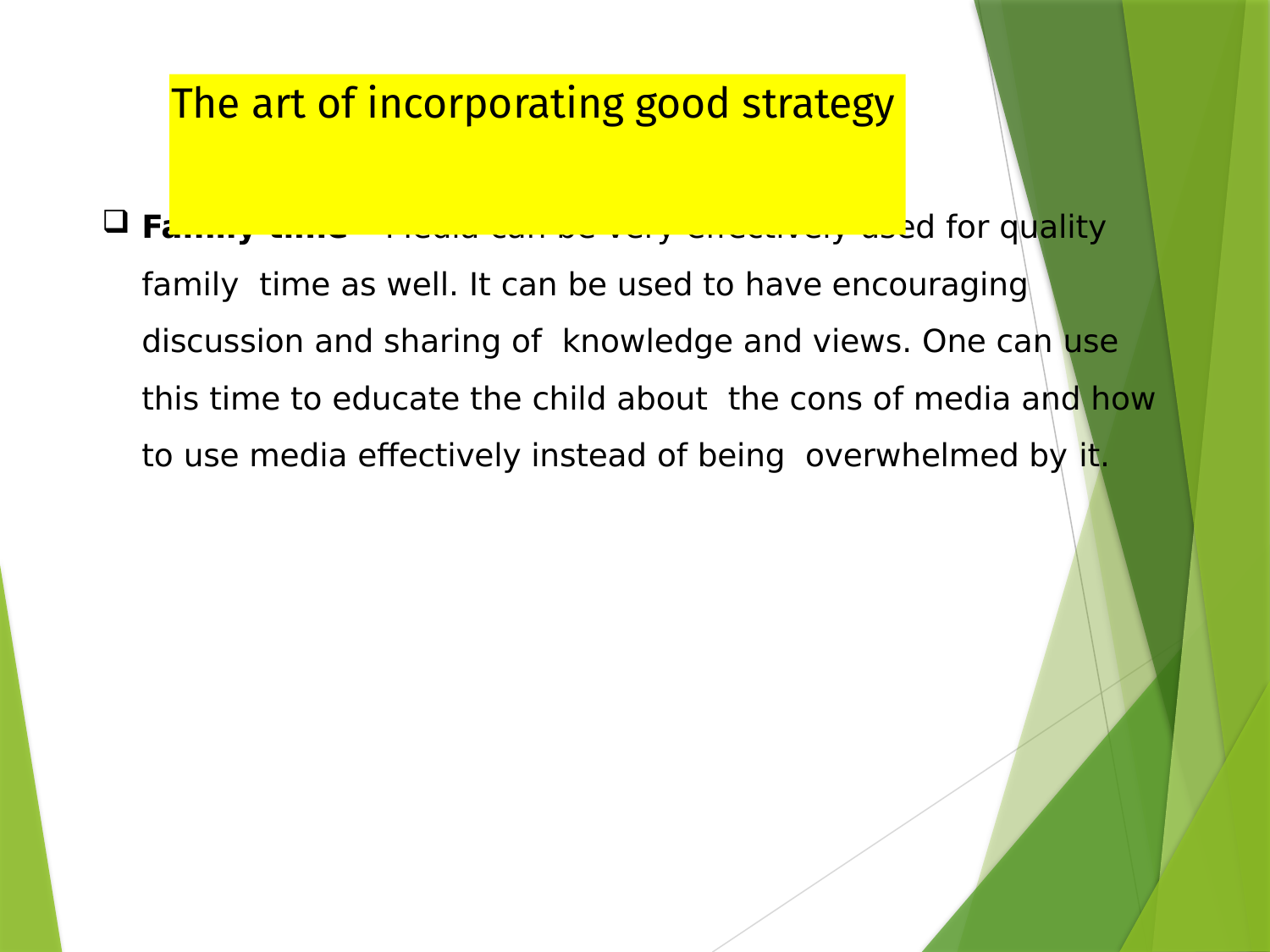

# The art of incorporating good strategy
Family time – Media can be very effectively used for quality family  time as well. It can be used to have encouraging discussion and sharing of  knowledge and views. One can use this time to educate the child about  the cons of media and how to use media effectively instead of being  overwhelmed by it.